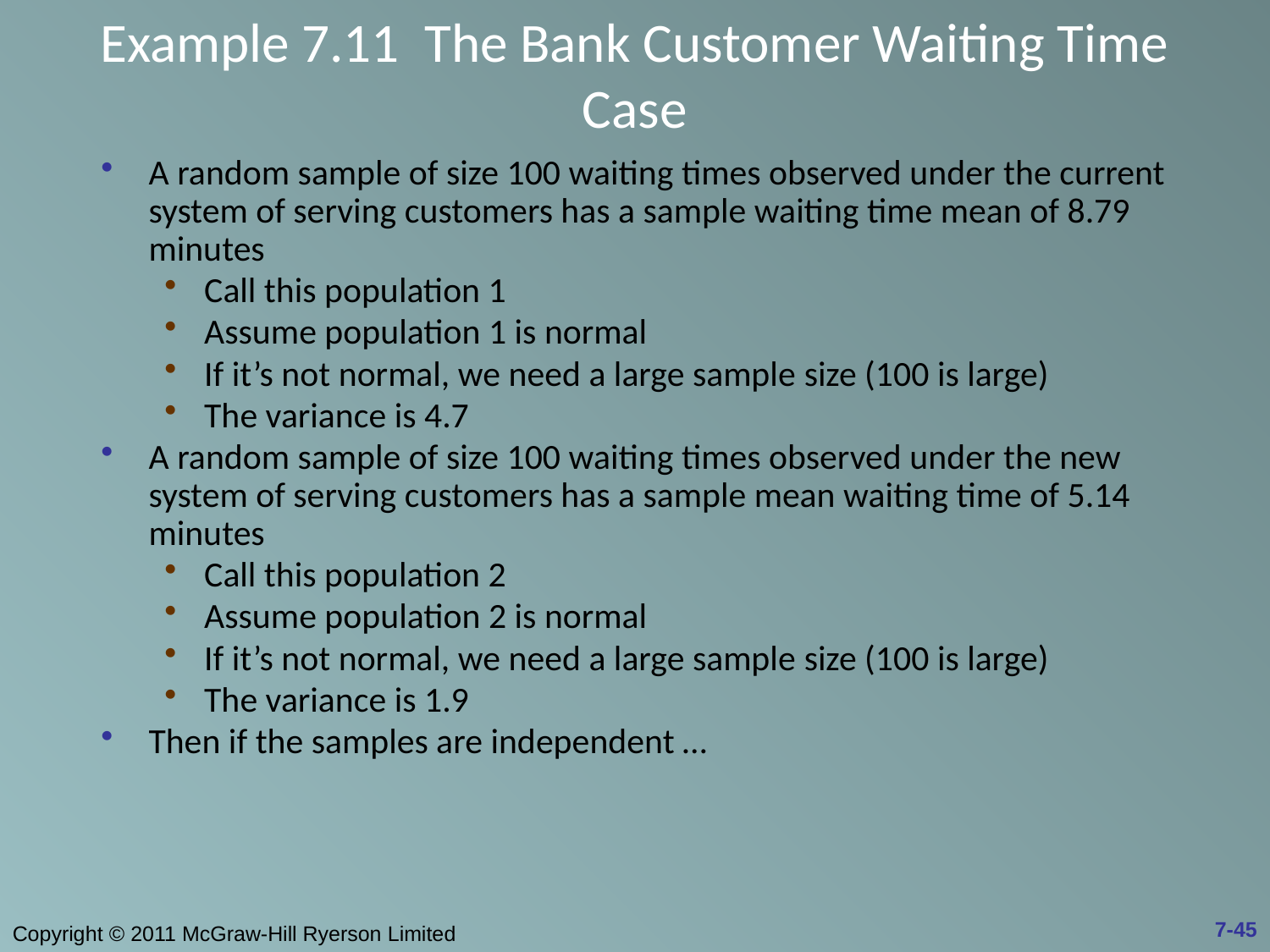

# Example 7.11  The Bank Customer Waiting Time Case
A random sample of size 100 waiting times observed under the current system of serving customers has a sample waiting time mean of 8.79 minutes
Call this population 1
Assume population 1 is normal
If it’s not normal, we need a large sample size (100 is large)
The variance is 4.7
A random sample of size 100 waiting times observed under the new system of serving customers has a sample mean waiting time of 5.14 minutes
Call this population 2
Assume population 2 is normal
If it’s not normal, we need a large sample size (100 is large)
The variance is 1.9
Then if the samples are independent …
7-45